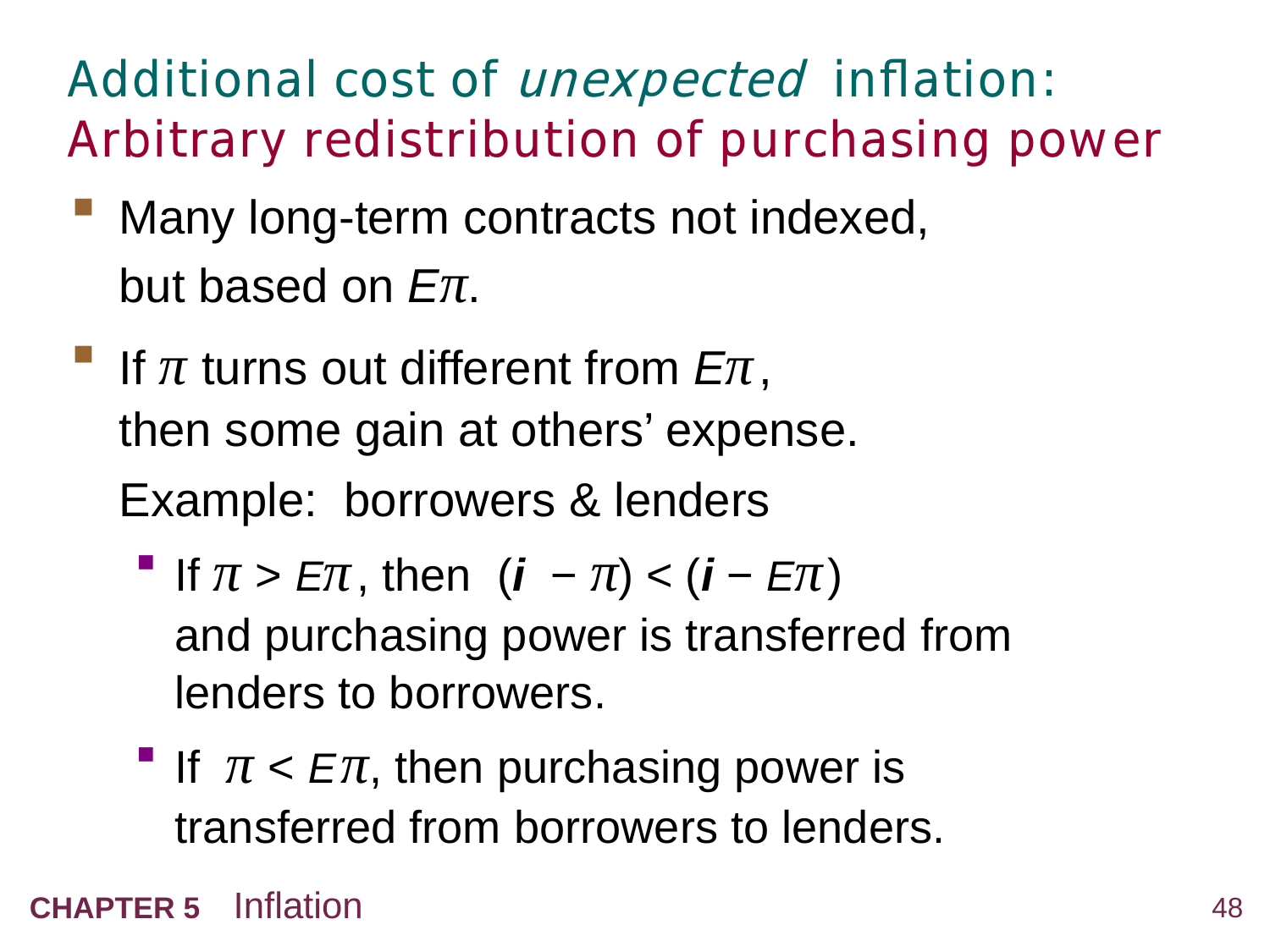

# Additional cost of unexpected  inflation: Arbitrary redistribution of purchasing power
Many long-term contracts not indexed,
but based on Eπ.
If π turns out different from Eπ ,
then some gain at others’ expense.
	Example:  borrowers & lenders
If π > Eπ , then  (i  − π) < (i − Eπ )
and purchasing power is transferred from lenders to borrowers.
If  π < E π, then purchasing power is transferred from borrowers to lenders.